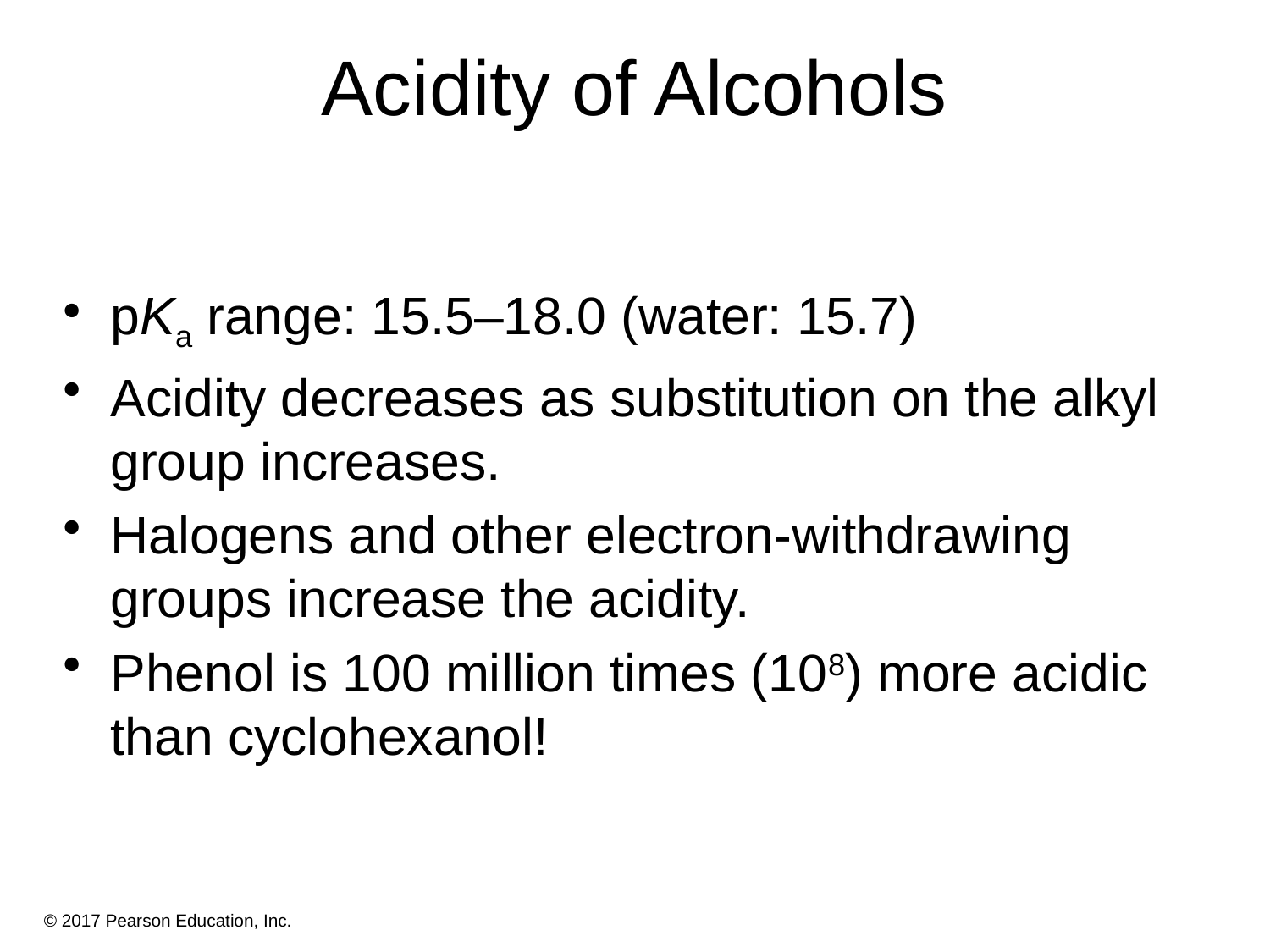

# Acidity of Alcohols
pKa range: 15.5–18.0 (water: 15.7)
Acidity decreases as substitution on the alkyl group increases.
Halogens and other electron-withdrawing groups increase the acidity.
Phenol is 100 million times (108) more acidic than cyclohexanol!